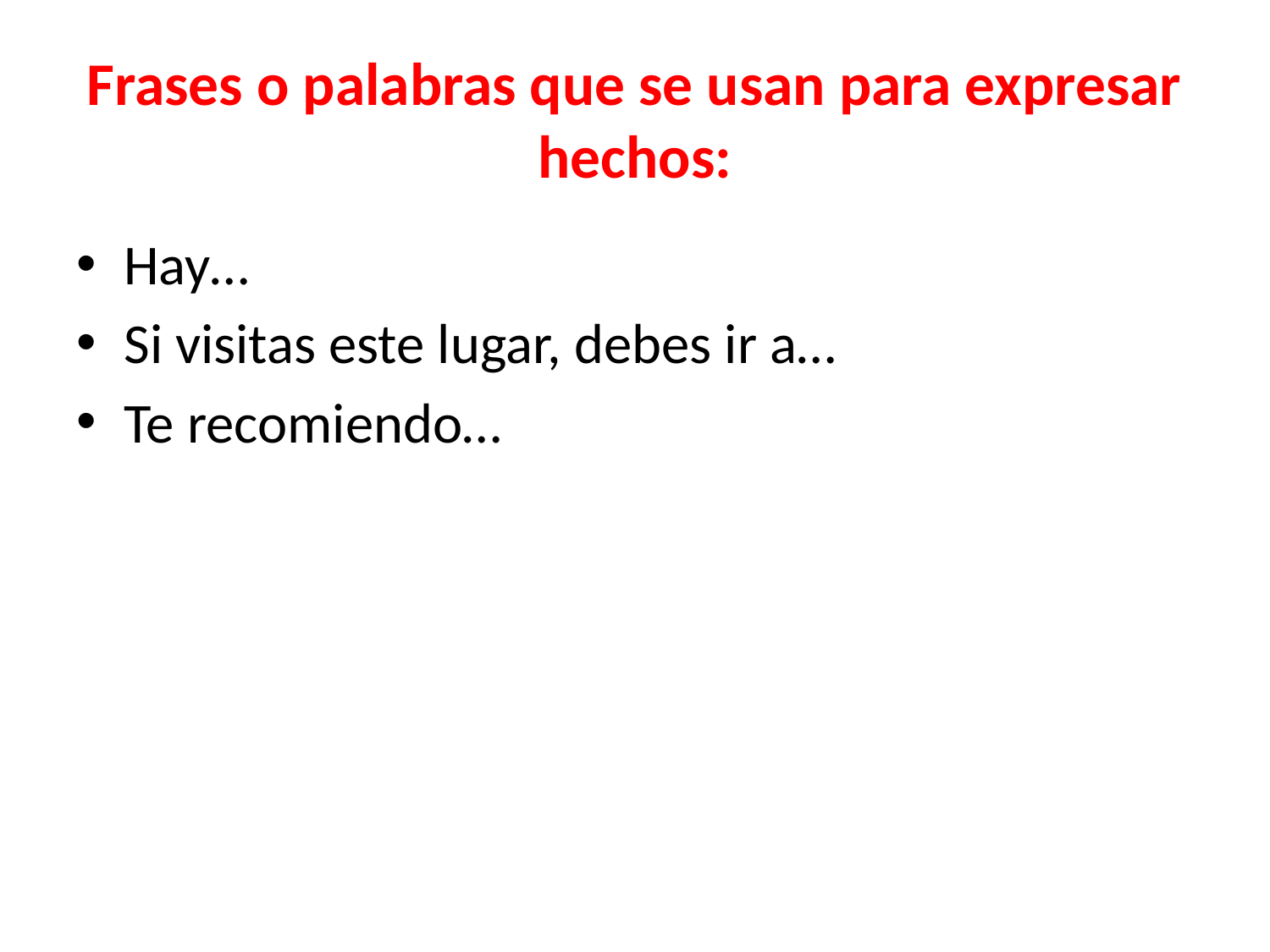

# Frases o palabras que se usan para expresar hechos:
Hay…
Si visitas este lugar, debes ir a…
Te recomiendo…